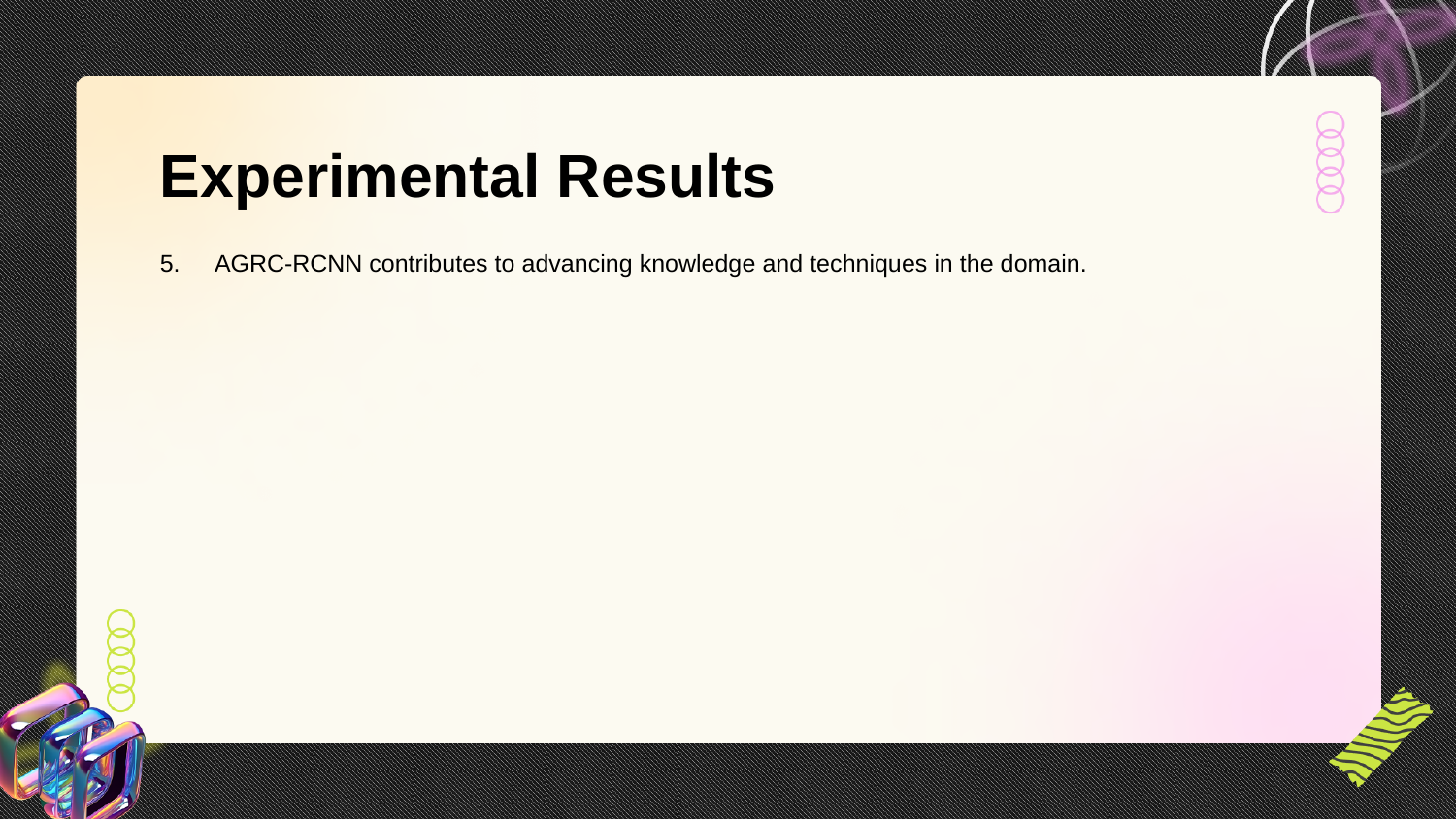

Experimental Results
AGRC-RCNN contributes to advancing knowledge and techniques in the domain.